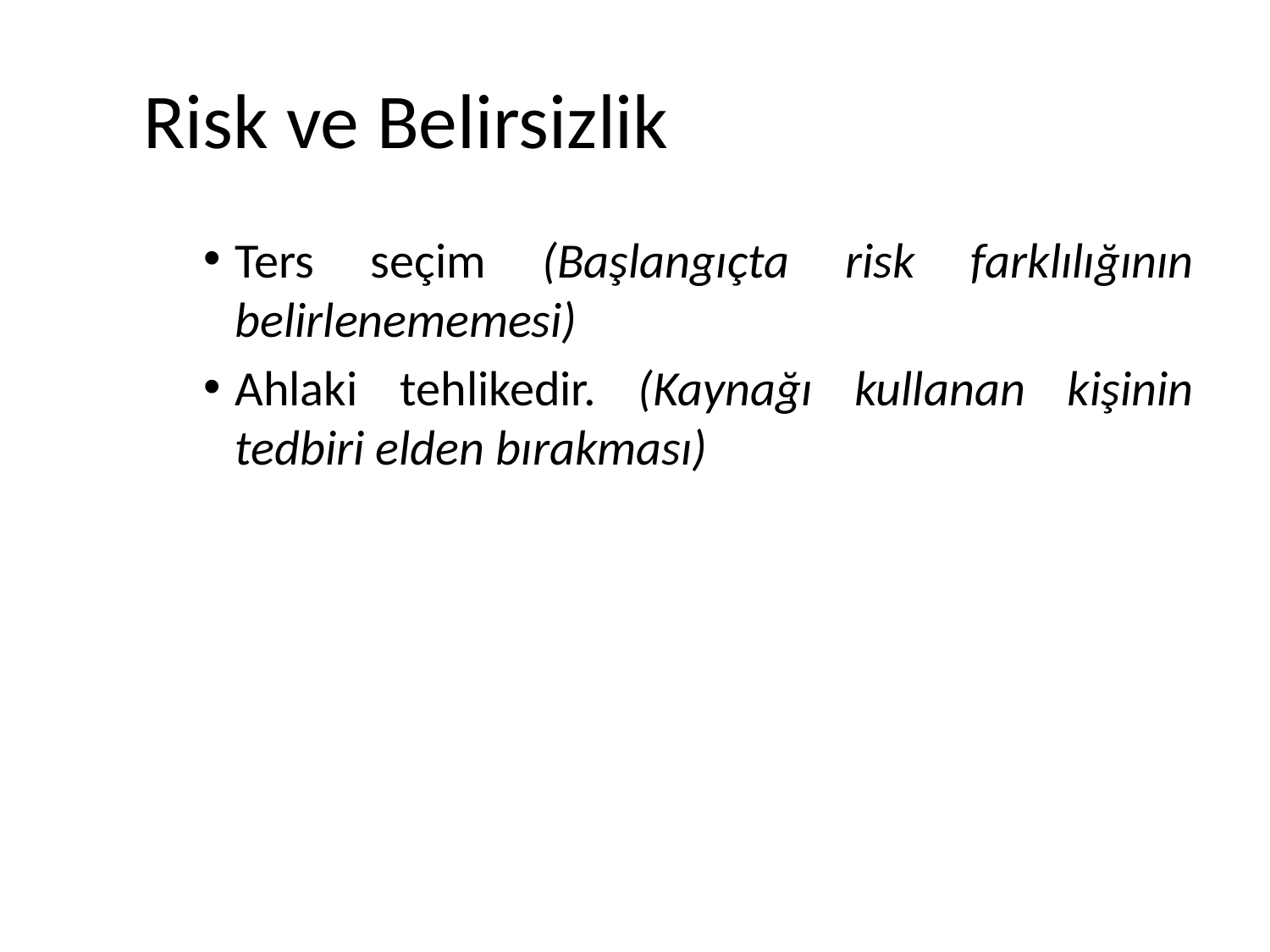

# Risk ve Belirsizlik
Ters seçim (Başlangıçta risk farklılığının belirlenememesi)
Ahlaki tehlikedir. (Kaynağı kullanan kişinin tedbiri elden bırakması)